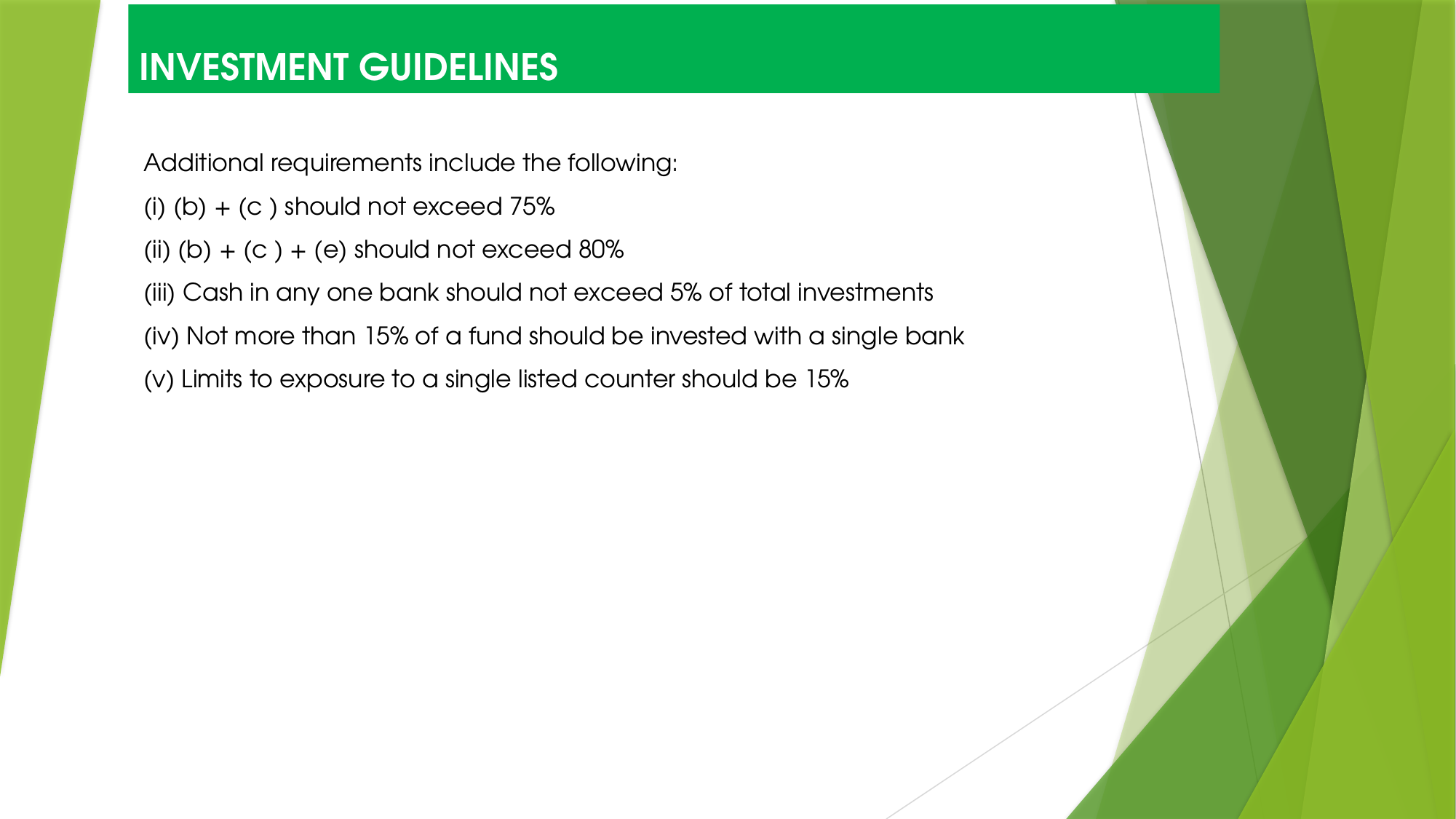

# INVESTMENT GUIDELINES
| Additional requirements include the following: |  |  |
| --- | --- | --- |
| (i) (b) + (c ) should not exceed 75% |  |  |
| (ii) (b) + (c ) + (e) should not exceed 80% |  |  |
| (iii) Cash in any one bank should not exceed 5% of total investments |  |  |
| (iv) Not more than 15% of a fund should be invested with a single bank |  |  |
| (v) Limits to exposure to a single listed counter should be 15% |  |  |